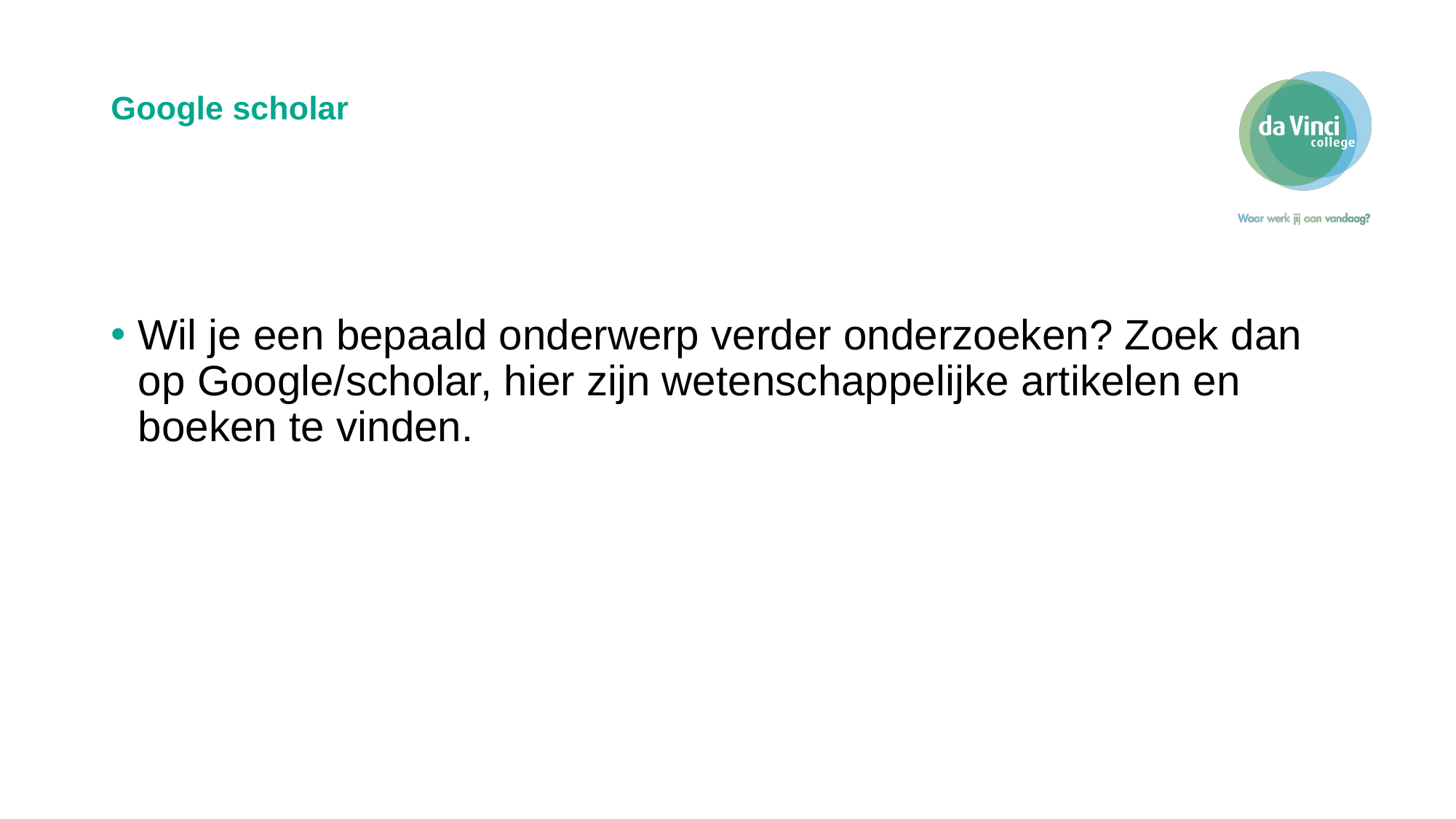

# Google scholar

Wil je een bepaald onderwerp verder onderzoeken? Zoek dan op Google/scholar, hier zijn wetenschappelijke artikelen en boeken te vinden.